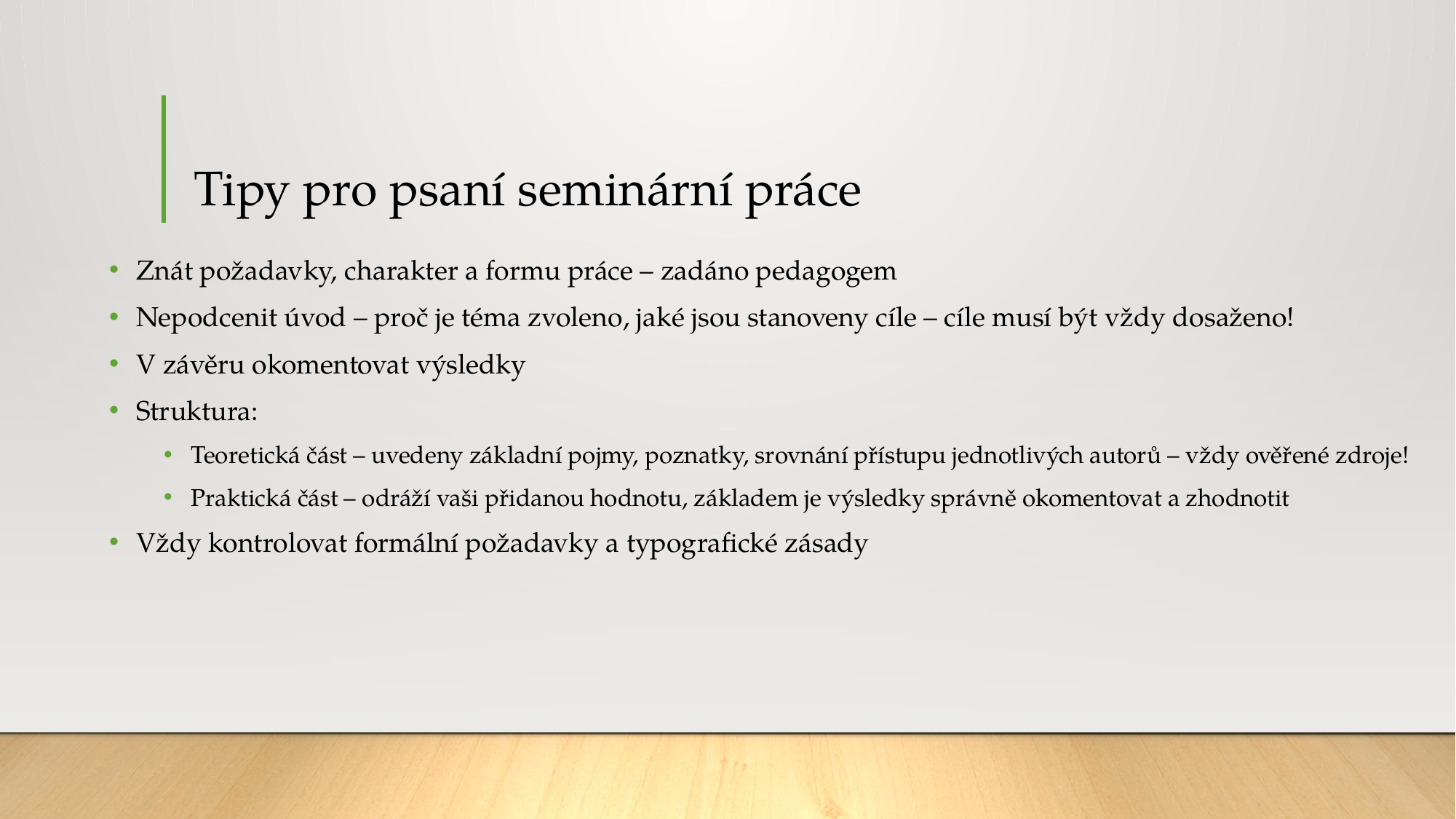

# Tipy pro psaní seminární práce
Znát požadavky, charakter a formu práce – zadáno pedagogem
Nepodcenit úvod – proč je téma zvoleno, jaké jsou stanoveny cíle – cíle musí být vždy dosaženo!
V závěru okomentovat výsledky
Struktura:
Teoretická část – uvedeny základní pojmy, poznatky, srovnání přístupu jednotlivých autorů – vždy ověřené zdroje!
Praktická část – odráží vaši přidanou hodnotu, základem je výsledky správně okomentovat a zhodnotit
Vždy kontrolovat formální požadavky a typografické zásady